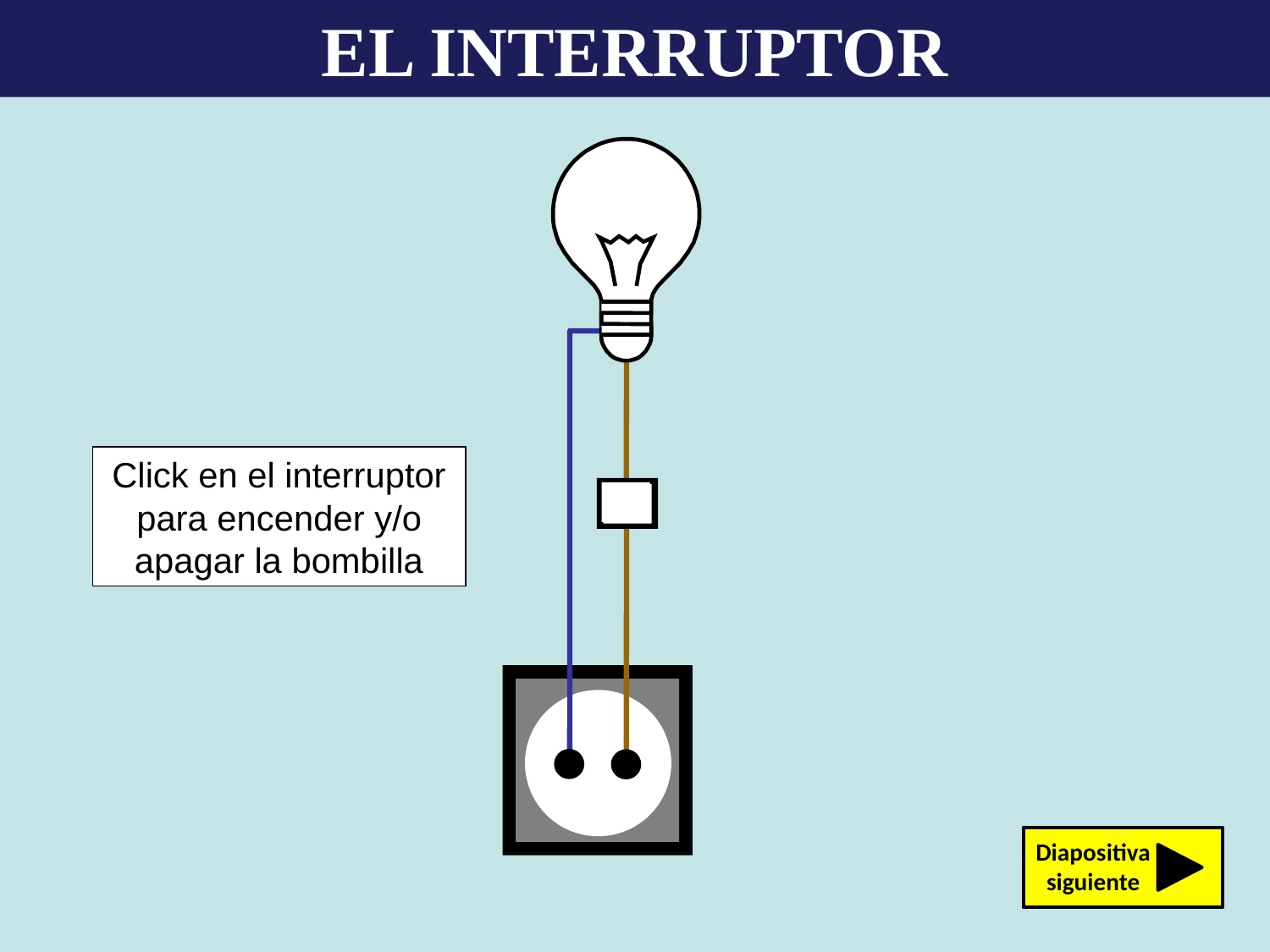

EL INTERRUPTOR

Click en el interruptor para encender y/o apagar la bombilla

Diapositiva siguiente